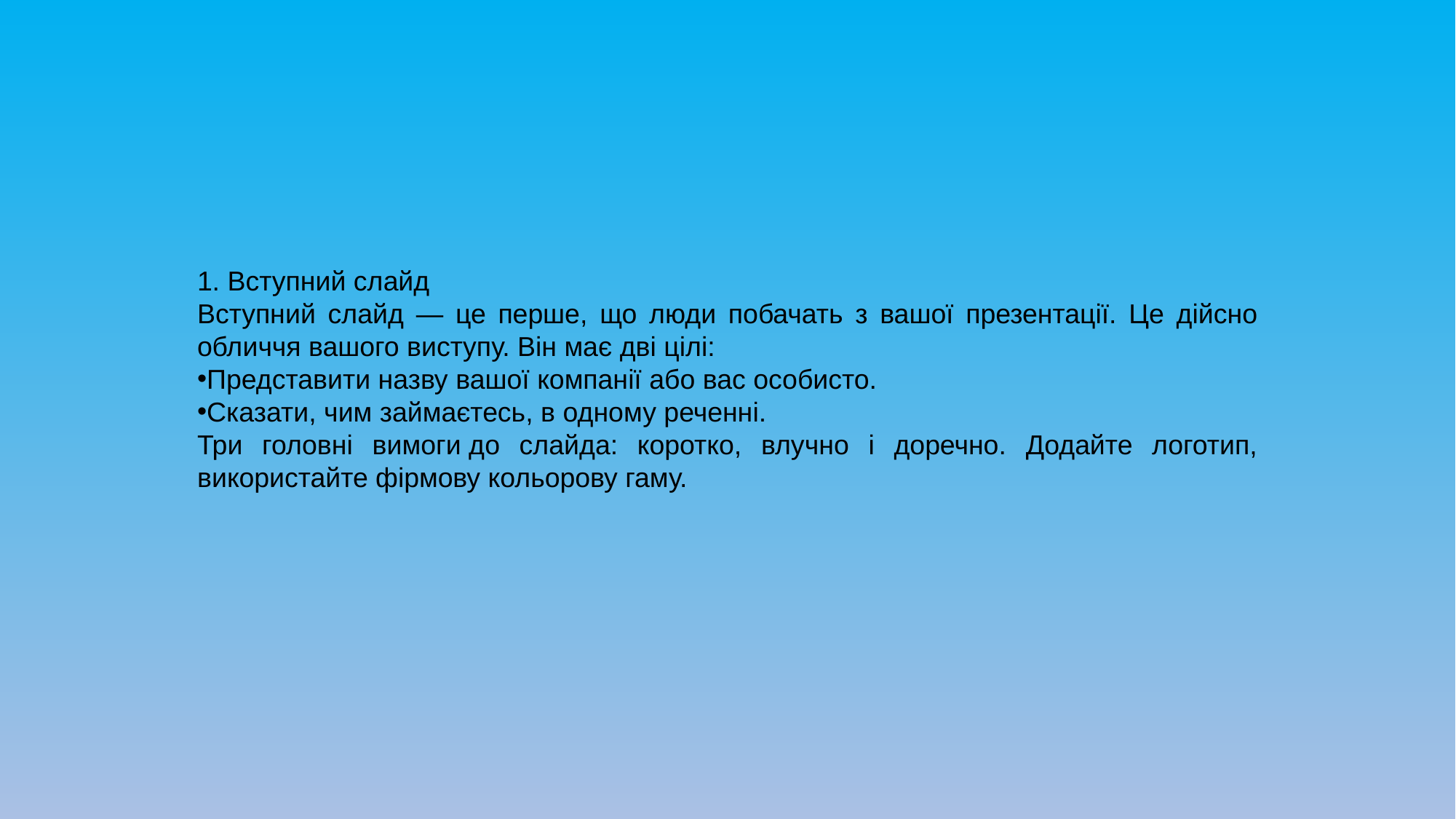

1. Вступний слайд
Вступний слайд — це перше, що люди побачать з вашої презентації. Це дійсно обличчя вашого виступу. Він має дві цілі:
Представити назву вашої компанії або вас особисто.
Сказати, чим займаєтесь, в одному реченні.
Три головні вимоги до слайда: коротко, влучно і доречно. Додайте логотип, використайте фірмову кольорову гаму.